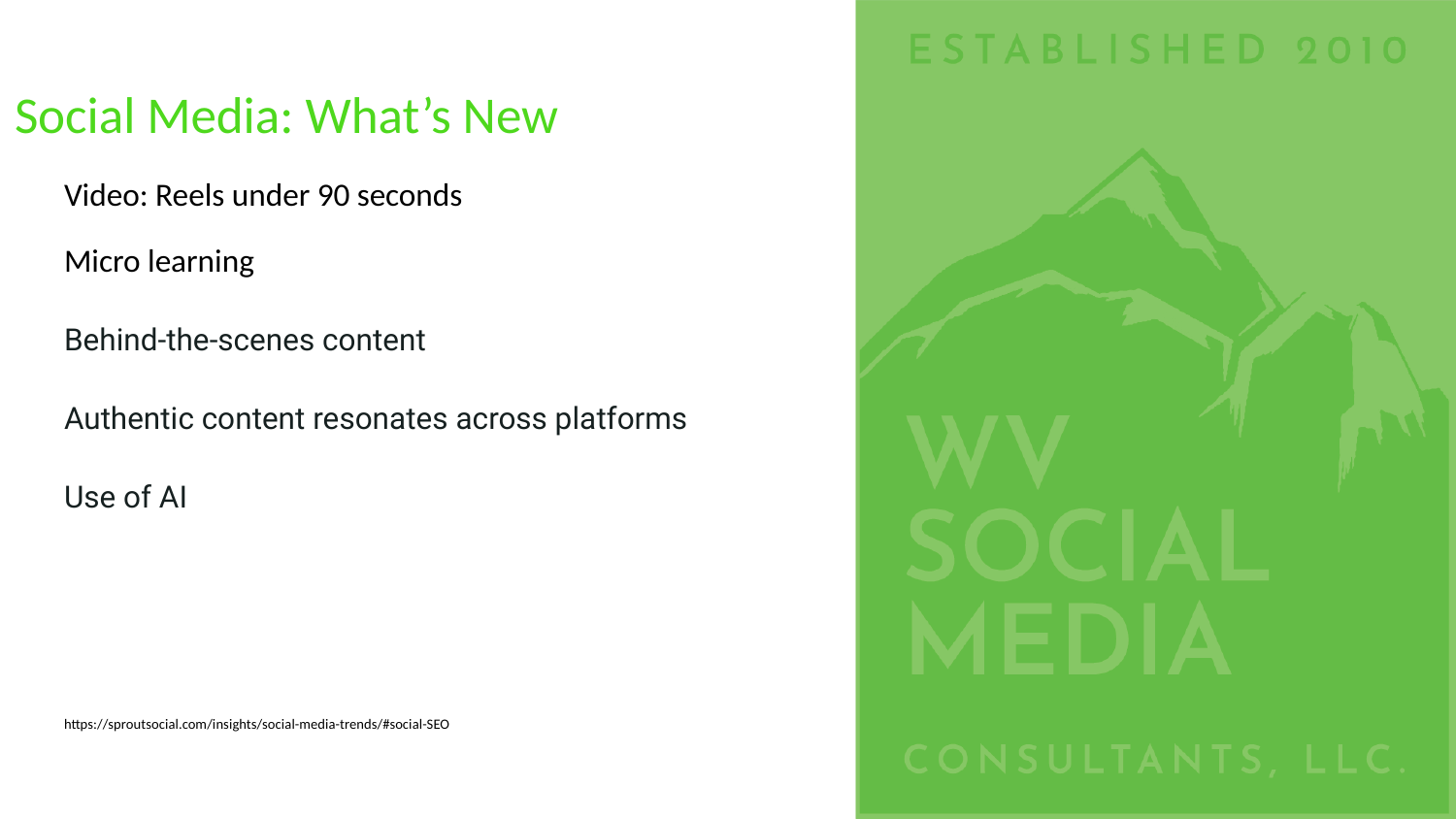

# Social Media: What’s New
Video: Reels under 90 seconds
Micro learning
Behind-the-scenes content
Authentic content resonates across platforms
Use of AI

https://sproutsocial.com/insights/social-media-trends/#social-SEO